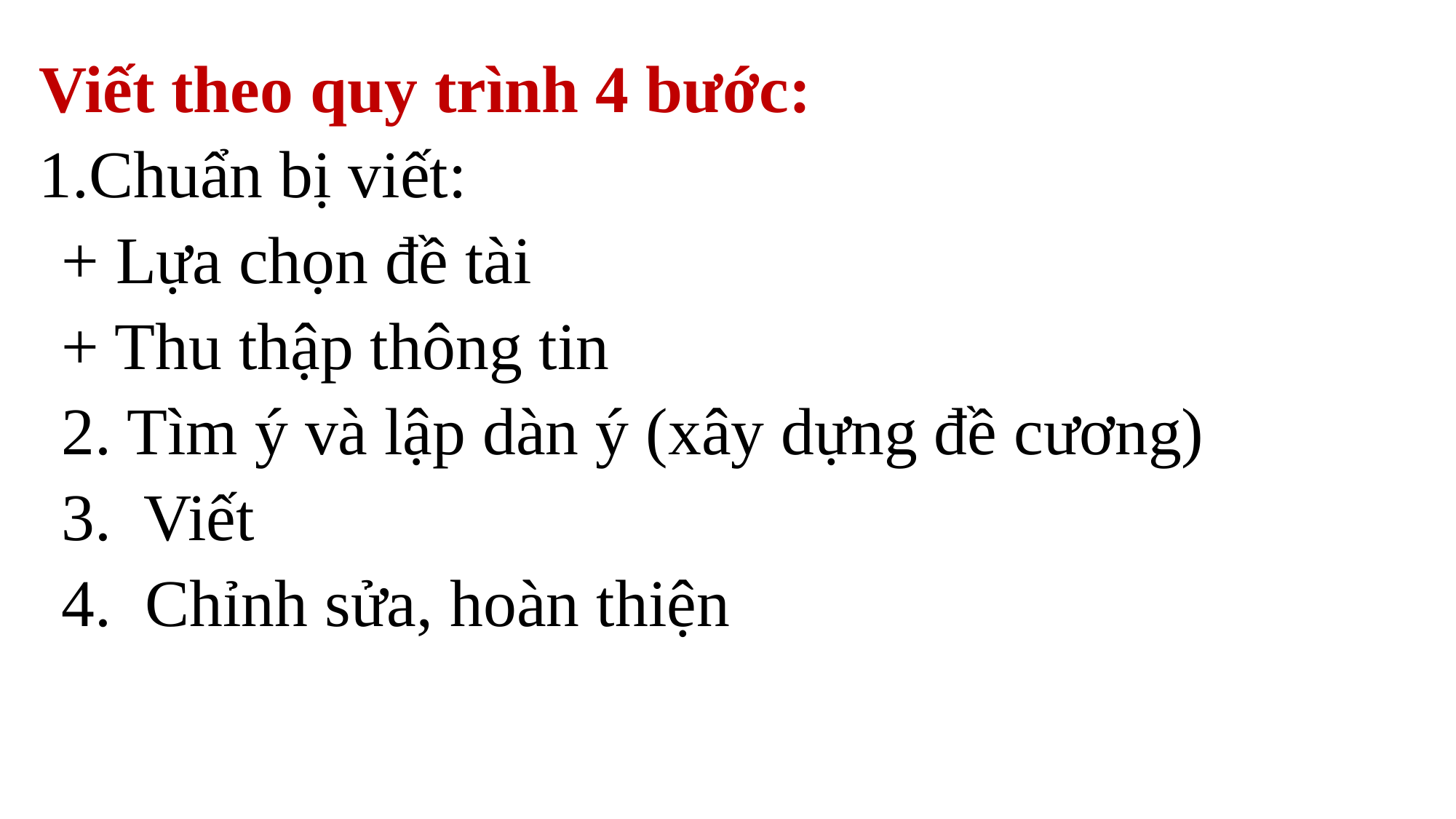

Viết theo quy trình 4 bước:
1.Chuẩn bị viết:
+ Lựa chọn đề tài
+ Thu thập thông tin
2. Tìm ý và lập dàn ý (xây dựng đề cương)
3.  Viết
4.  Chỉnh sửa, hoàn thiện